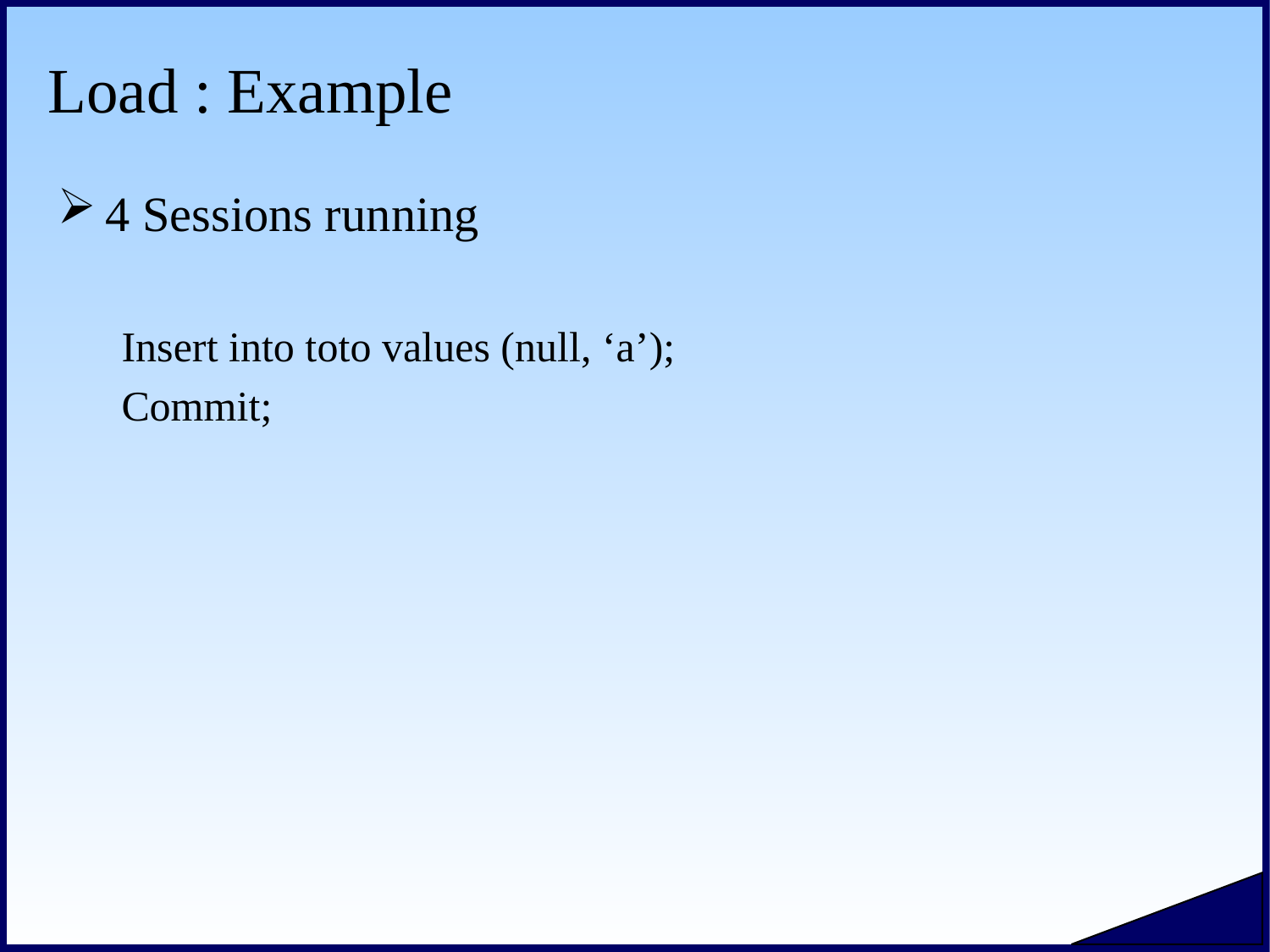

# Load : Example
4 Sessions running

Insert into toto values (null, ‘a’);
Commit;